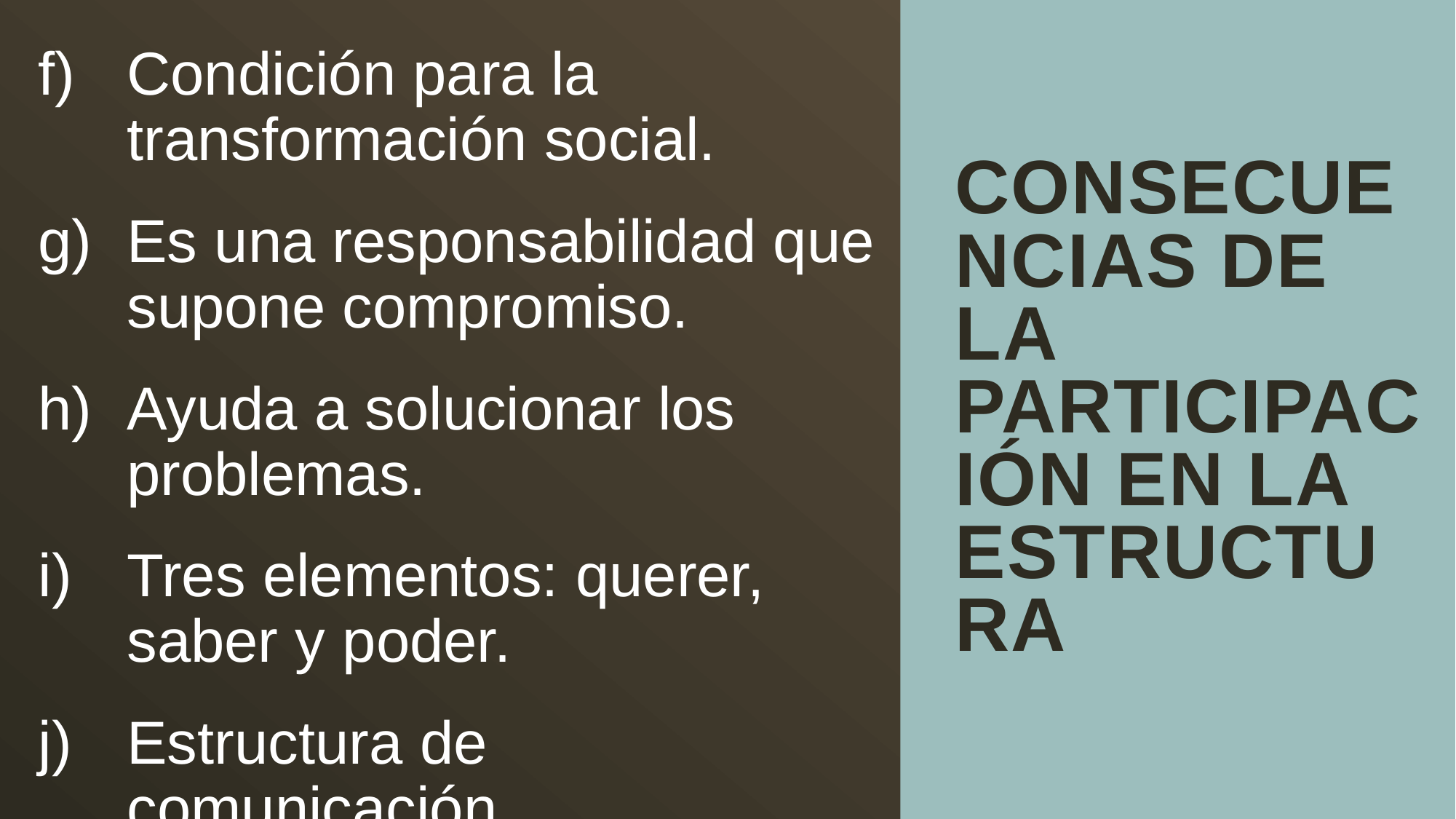

Condición para la transformación social.
Es una responsabilidad que supone compromiso.
Ayuda a solucionar los problemas.
Tres elementos: querer, saber y poder.
Estructura de comunicación.
# CONSECUENCIAS DE LA PARTICIPACIÓN EN LA ESTRUCTURA